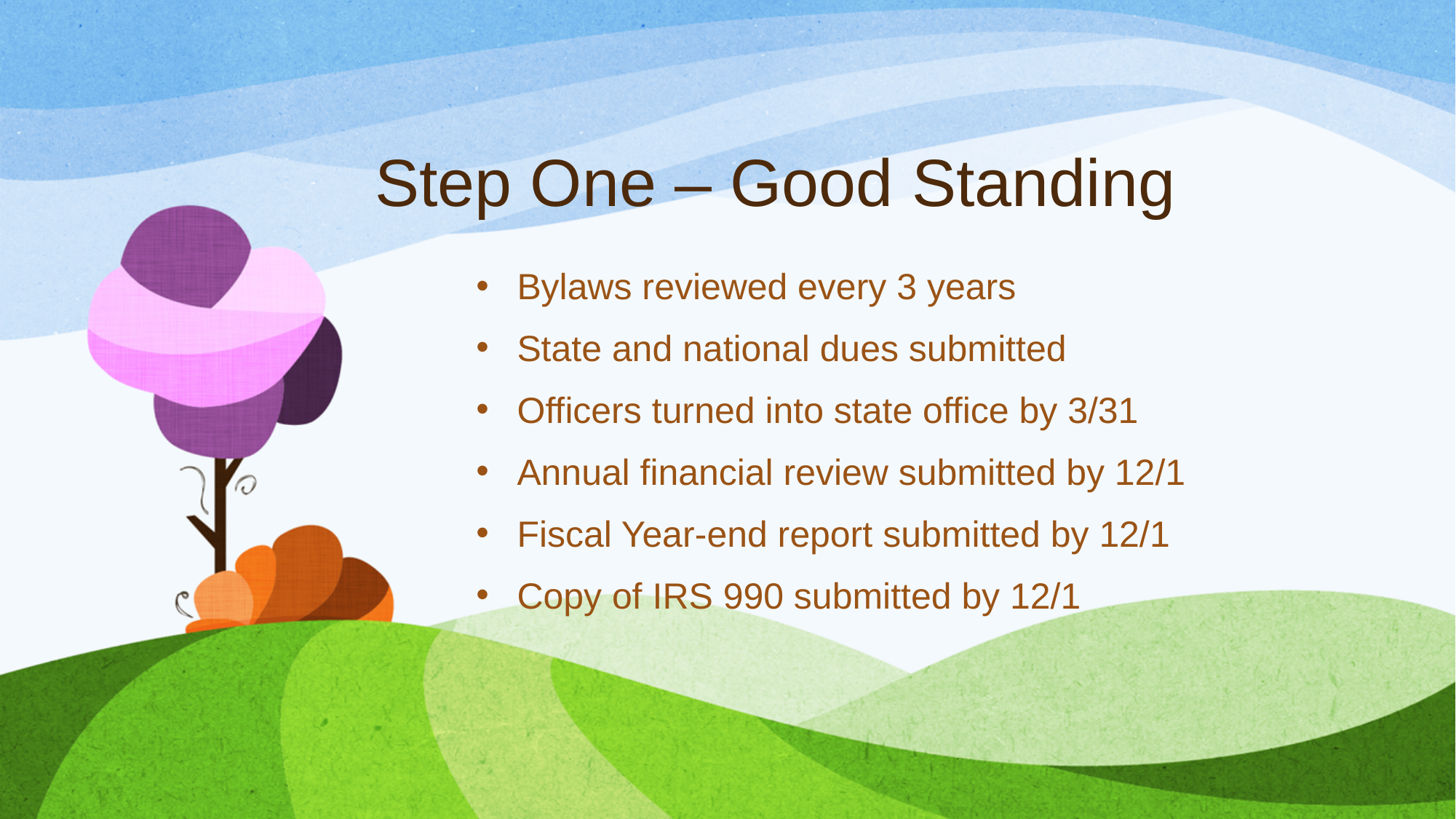

# Step One – Good Standing
Bylaws reviewed every 3 years
State and national dues submitted
Officers turned into state office by 3/31
Annual financial review submitted by 12/1
Fiscal Year-end report submitted by 12/1
Copy of IRS 990 submitted by 12/1